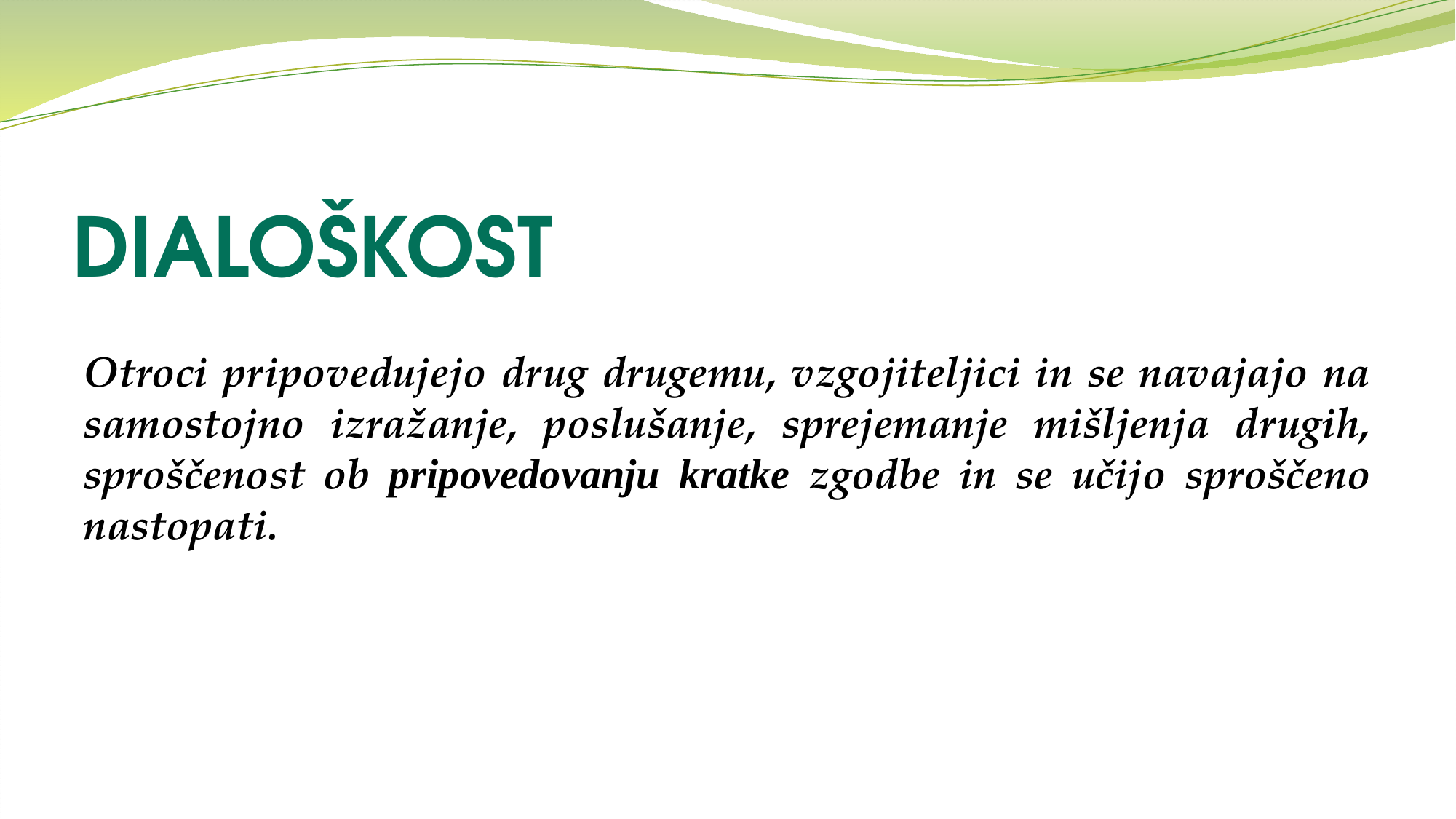

# DIALOŠKOST
Otroci pripovedujejo drug drugemu, vzgojiteljici in se navajajo na samostojno izražanje, poslušanje, sprejemanje mišljenja drugih, sproščenost ob pripovedovanju kratke zgodbe in se učijo sproščeno nastopati.